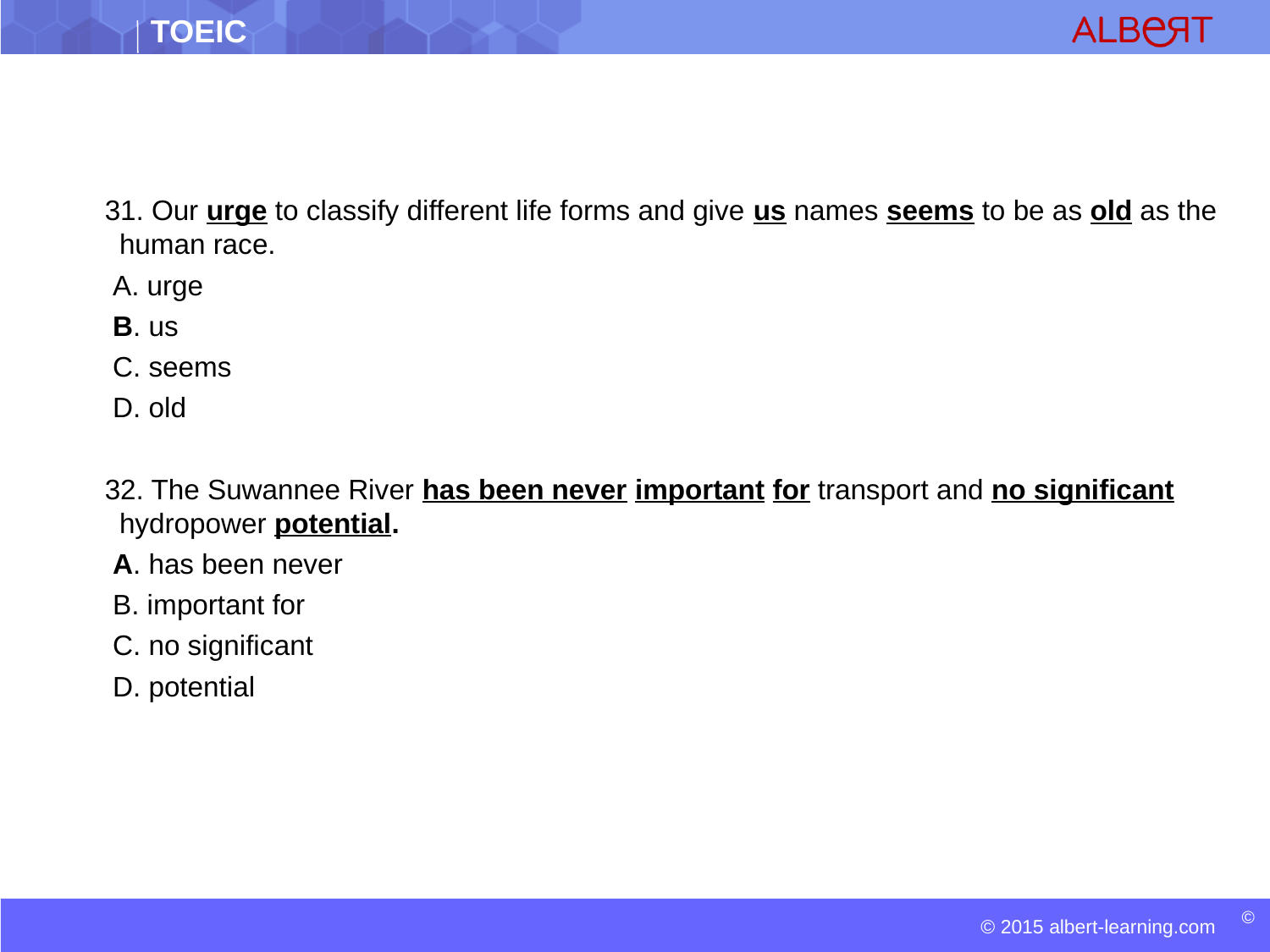

31. Our urge to classify different life forms and give us names seems to be as old as the human race.
  A. urge
  B. us
  C. seems
  D. old

 32. The Suwannee River has been never important for transport and no significant hydropower potential.
  A. has been never
  B. important for
  C. no significant
  D. potential